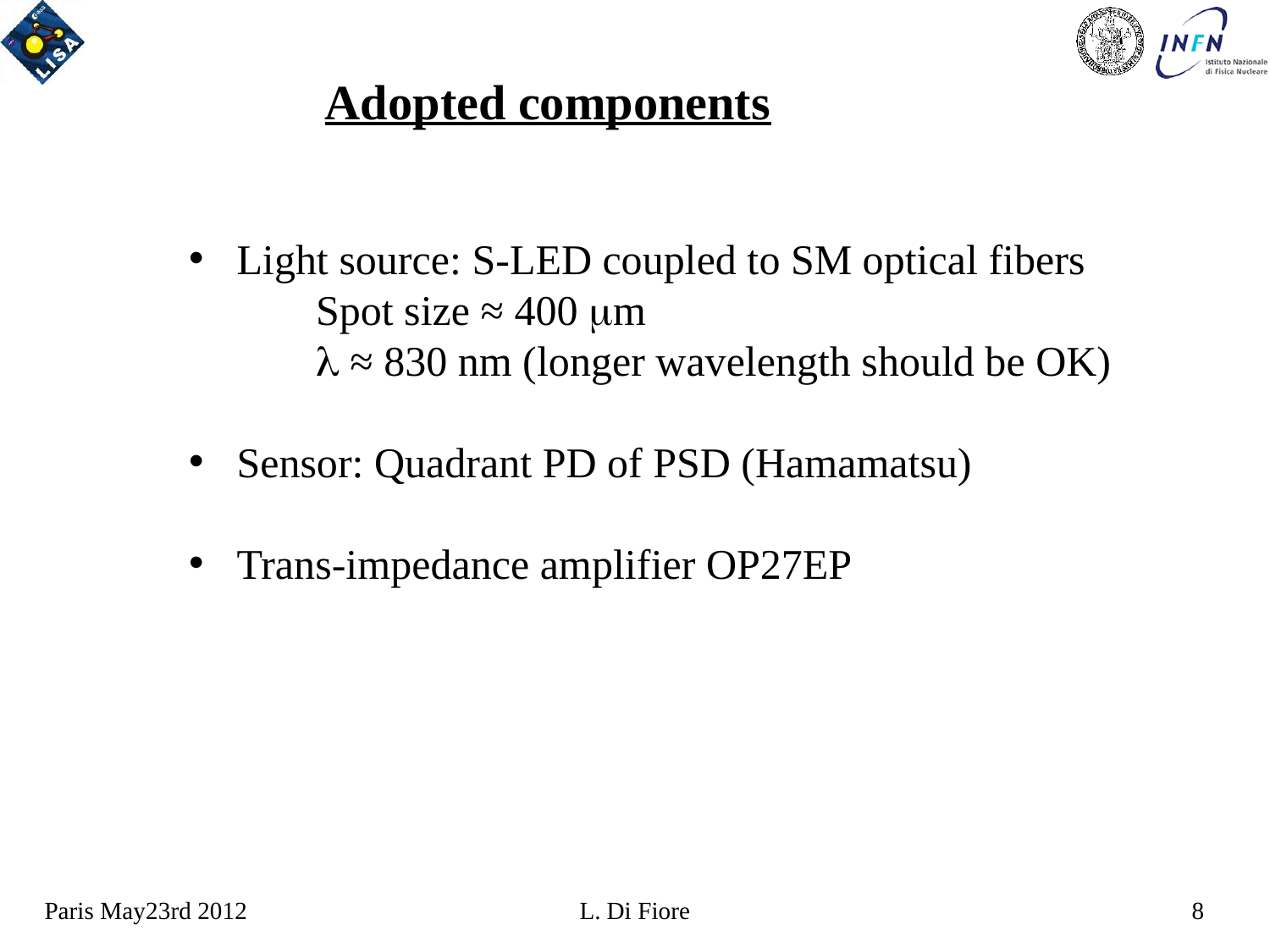

Adopted components
Light source: S-LED coupled to SM optical fibers
	Spot size ≈ 400 μm
	λ ≈ 830 nm (longer wavelength should be OK)

Sensor: Quadrant PD of PSD (Hamamatsu)

Trans-impedance amplifier OP27EP

Paris May23rd 2012
L. Di Fiore
8